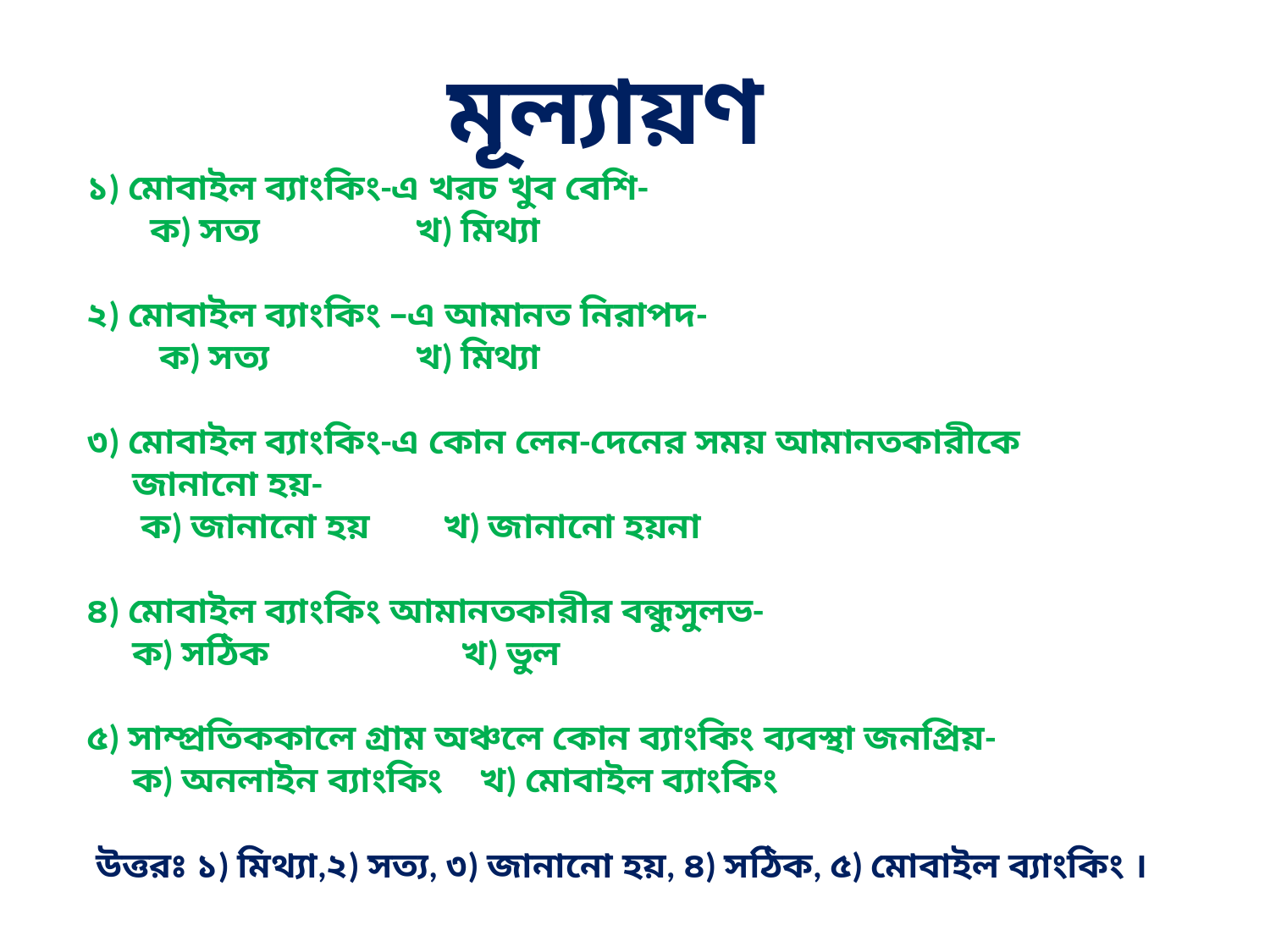

মূল্যায়ণ

১) মোবাইল ব্যাংকিং-এ খরচ খুব বেশি-
       ক) সত্য                 খ) মিথ্যা

২) মোবাইল ব্যাংকিং –এ আমানত নিরাপদ-
        ক) সত্য                খ) মিথ্যা

৩) মোবাইল ব্যাংকিং-এ কোন লেন-দেনের সময় আমানতকারীকে
     জানানো হয়-
      ক) জানানো হয়        খ) জানানো হয়না

৪) মোবাইল ব্যাংকিং আমানতকারীর বন্ধুসুলভ-
     ক) সঠিক                     খ) ভুল

৫) সাম্প্রতিককালে গ্রাম অঞ্চলে কোন ব্যাংকিং ব্যবস্থা জনপ্রিয়-
     ক) অনলাইন ব্যাংকিং    খ) মোবাইল ব্যাংকিং

 উত্তরঃ ১) মিথ্যা,২) সত্য, ৩) জানানো হয়, ৪) সঠিক, ৫) মোবাইল ব্যাংকিং ।